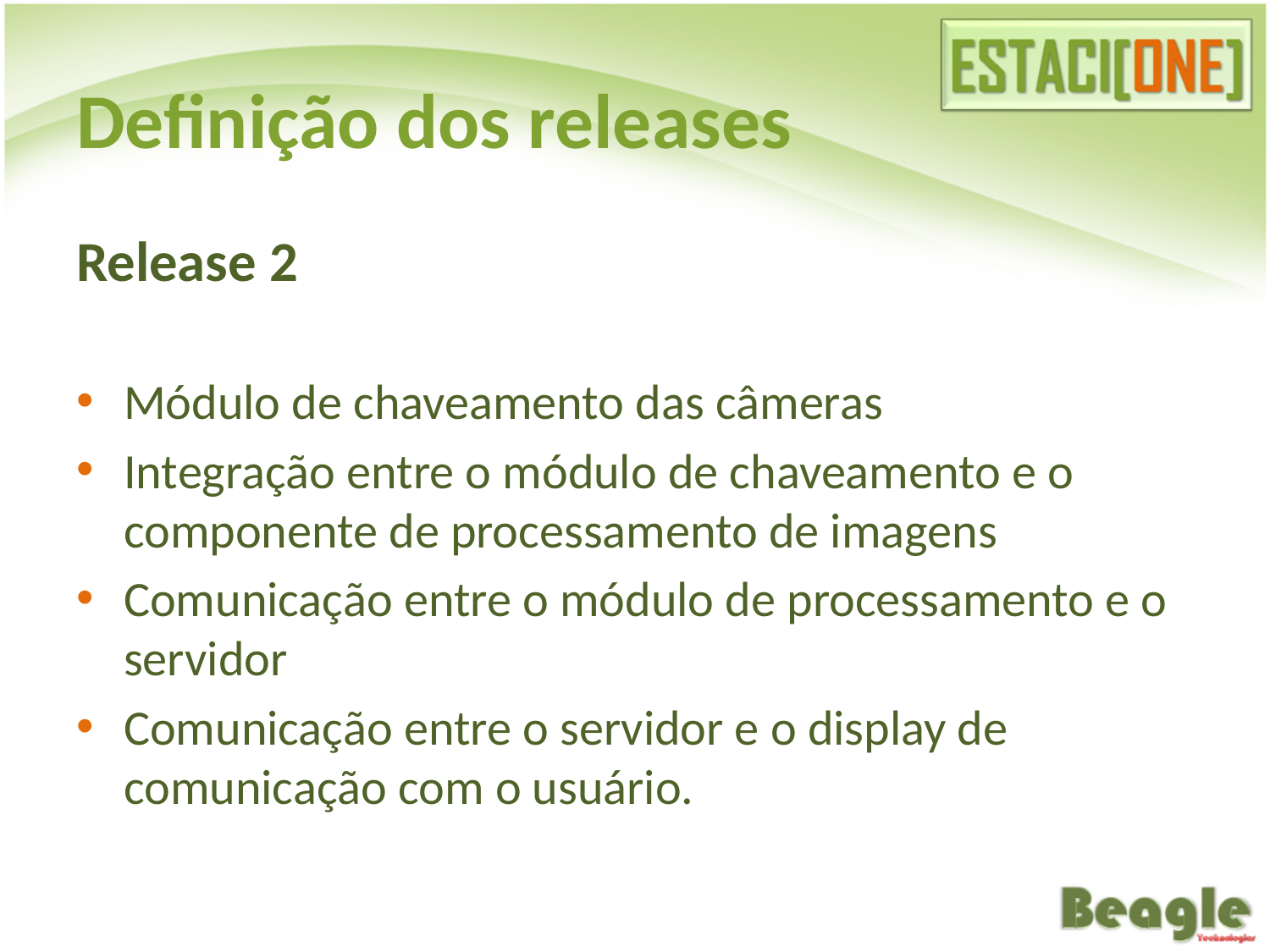

# Definição dos releases
Release 2

Módulo de chaveamento das câmeras
Integração entre o módulo de chaveamento e o componente de processamento de imagens
Comunicação entre o módulo de processamento e o servidor
Comunicação entre o servidor e o display de comunicação com o usuário.